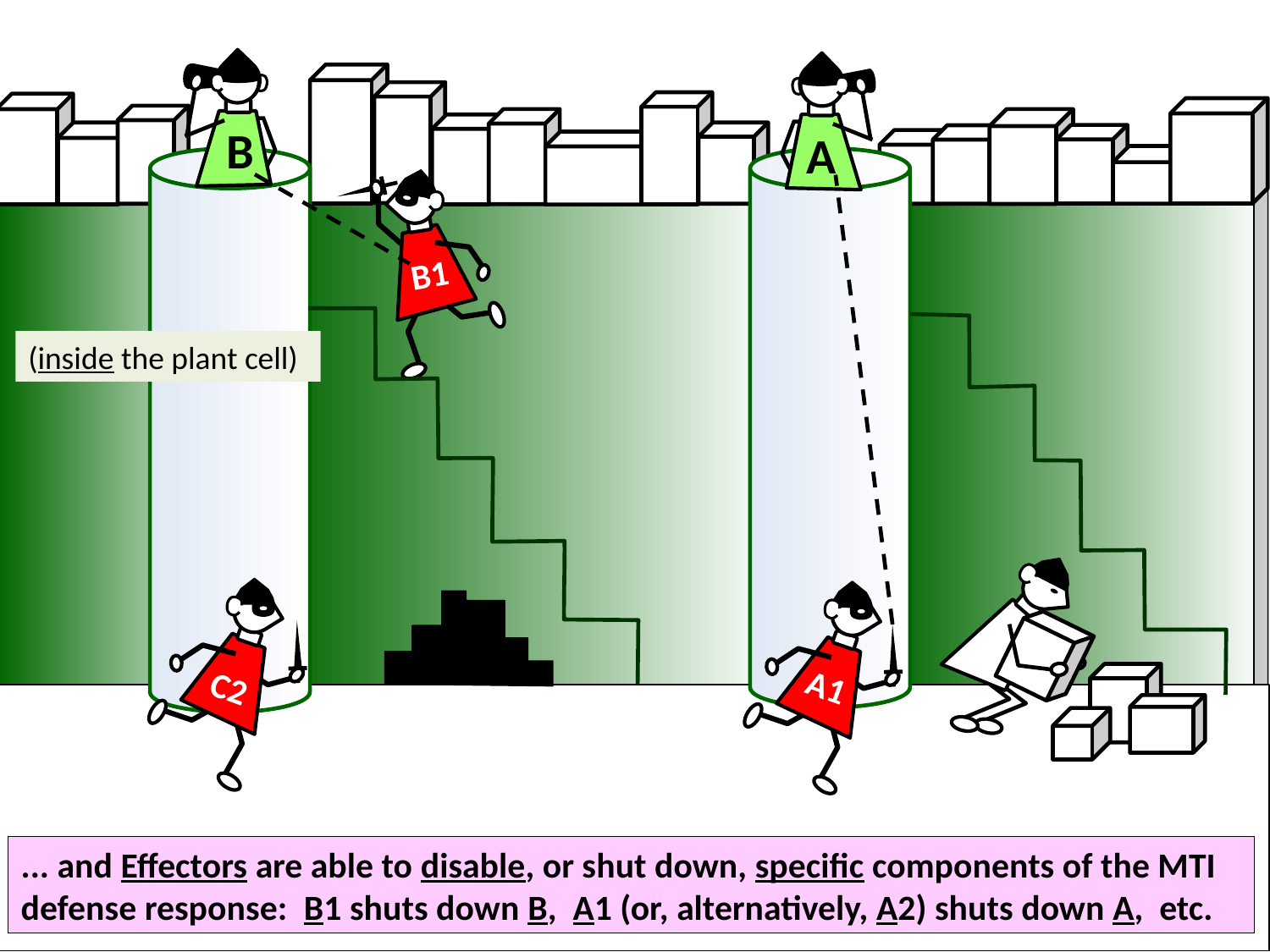

B

A

B1

(inside the plant cell)

C2

A1

... and Effectors are able to disable, or shut down, specific components of the MTI defense response:  B1 shuts down B,  A1 (or, alternatively, A2) shuts down A,  etc.